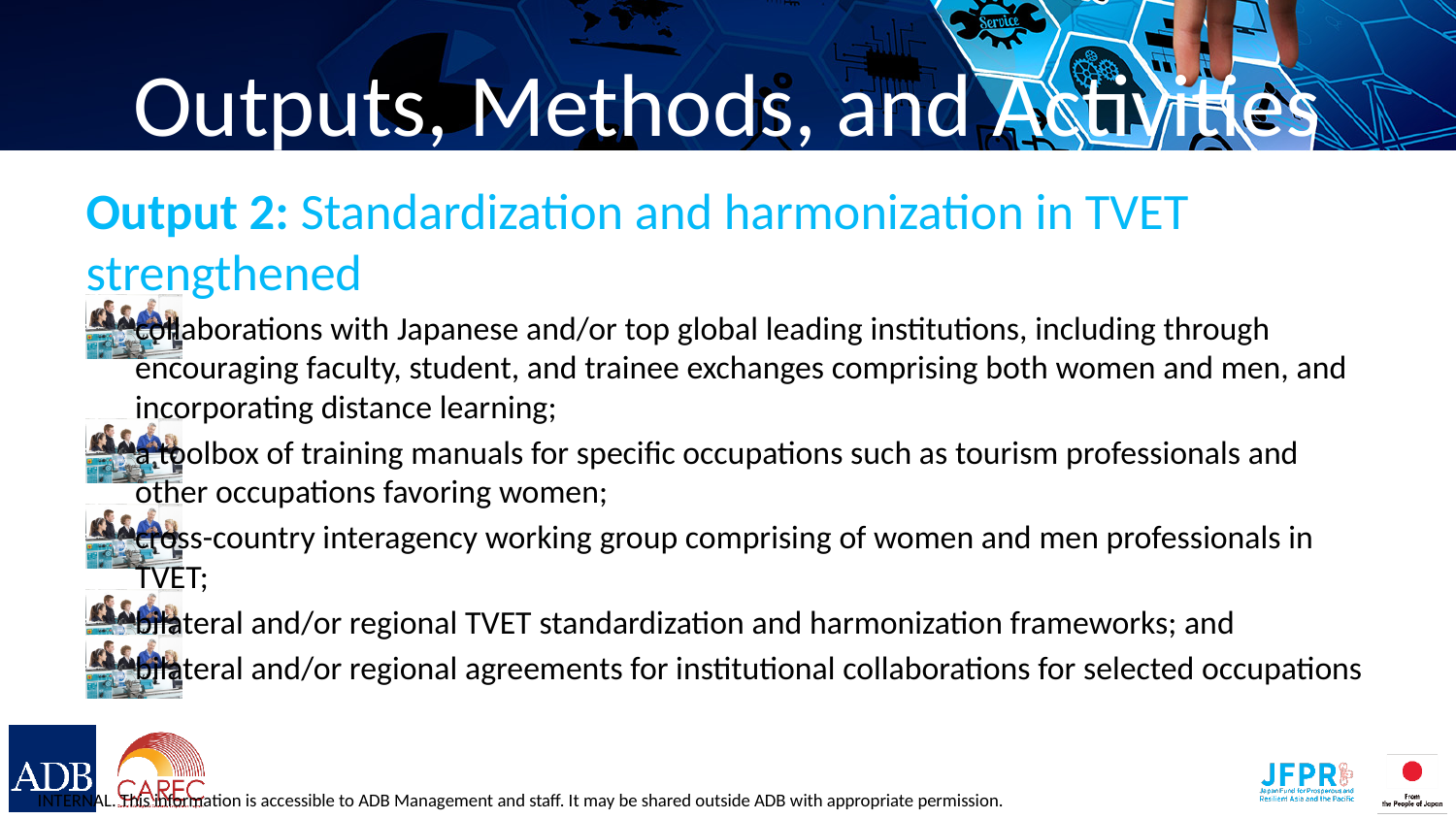

# Outputs, Methods, and Activities
Output 2: Standardization and harmonization in TVET strengthened
collaborations with Japanese and/or top global leading institutions, including through encouraging faculty, student, and trainee exchanges comprising both women and men, and incorporating distance learning;
a toolbox of training manuals for specific occupations such as tourism professionals and other occupations favoring women;
cross-country interagency working group comprising of women and men professionals in TVET;
bilateral and/or regional TVET standardization and harmonization frameworks; and
bilateral and/or regional agreements for institutional collaborations for selected occupations